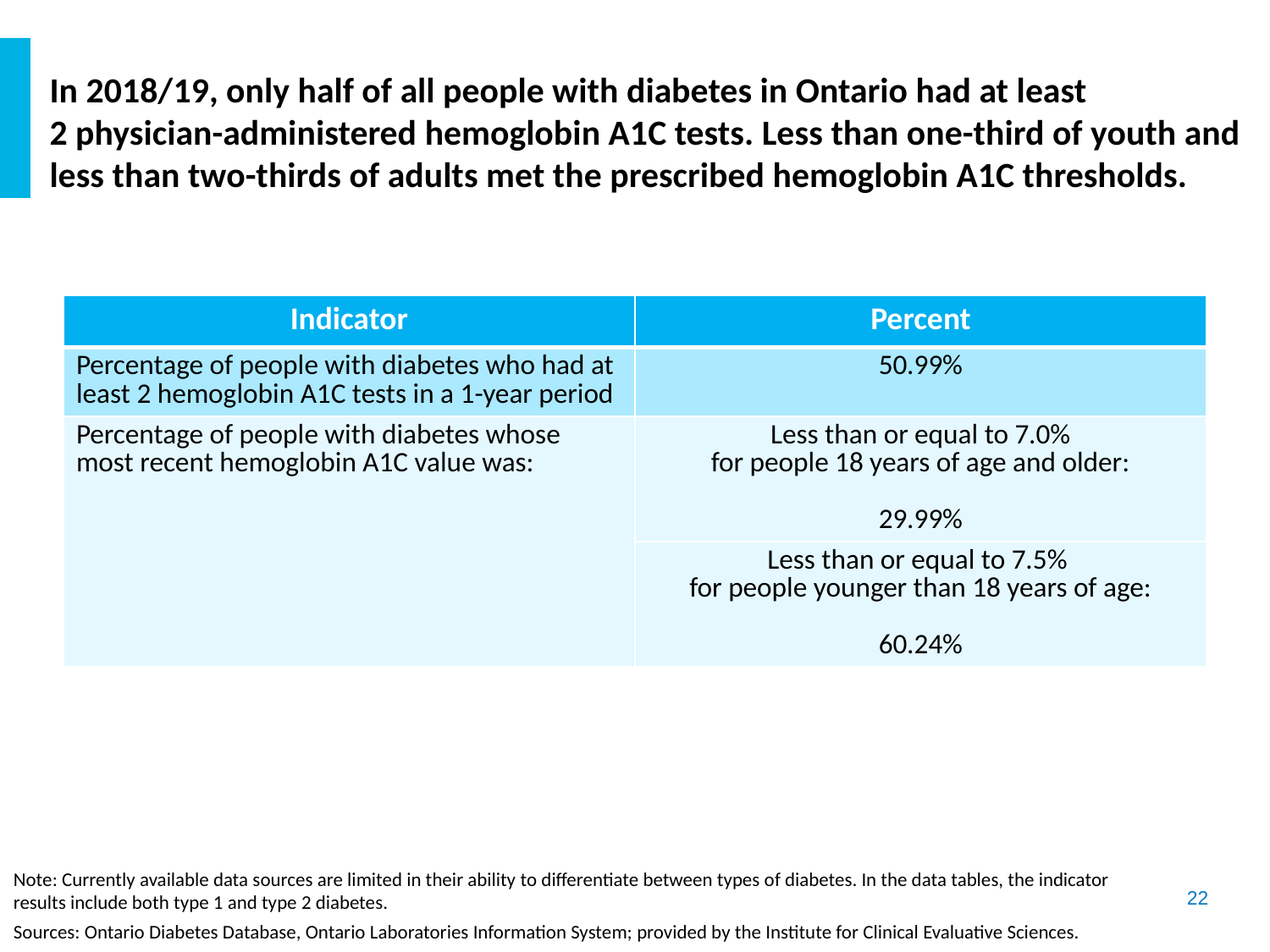

In 2018/19, only half of all people with diabetes in Ontario had at least
2 physician-administered hemoglobin A1C tests. Less than one-third of youth and less than two-thirds of adults met the prescribed hemoglobin A1C thresholds.
| Indicator | Percent |
| --- | --- |
| Percentage of people with diabetes who had at least 2 hemoglobin A1C tests in a 1-year period | 50.99% |
| Percentage of people with diabetes whose most recent hemoglobin A1C value was: | Less than or equal to 7.0%  for people 18 years of age and older: 29.99% |
| Percentage of people with diabetes who had a hemoglobin A1C test whose most recent hemoglobin A1C value was less than or equal to 7.5% (for people younger than 18 years of age) | Less than or equal to 7.5%  for people younger than 18 years of age: 60.24% |
Note: Currently available data sources are limited in their ability to differentiate between types of diabetes. In the data tables, the indicator results include both type 1 and type 2 diabetes.
Sources: Ontario Diabetes Database, Ontario Laboratories Information System; provided by the Institute for Clinical Evaluative Sciences.